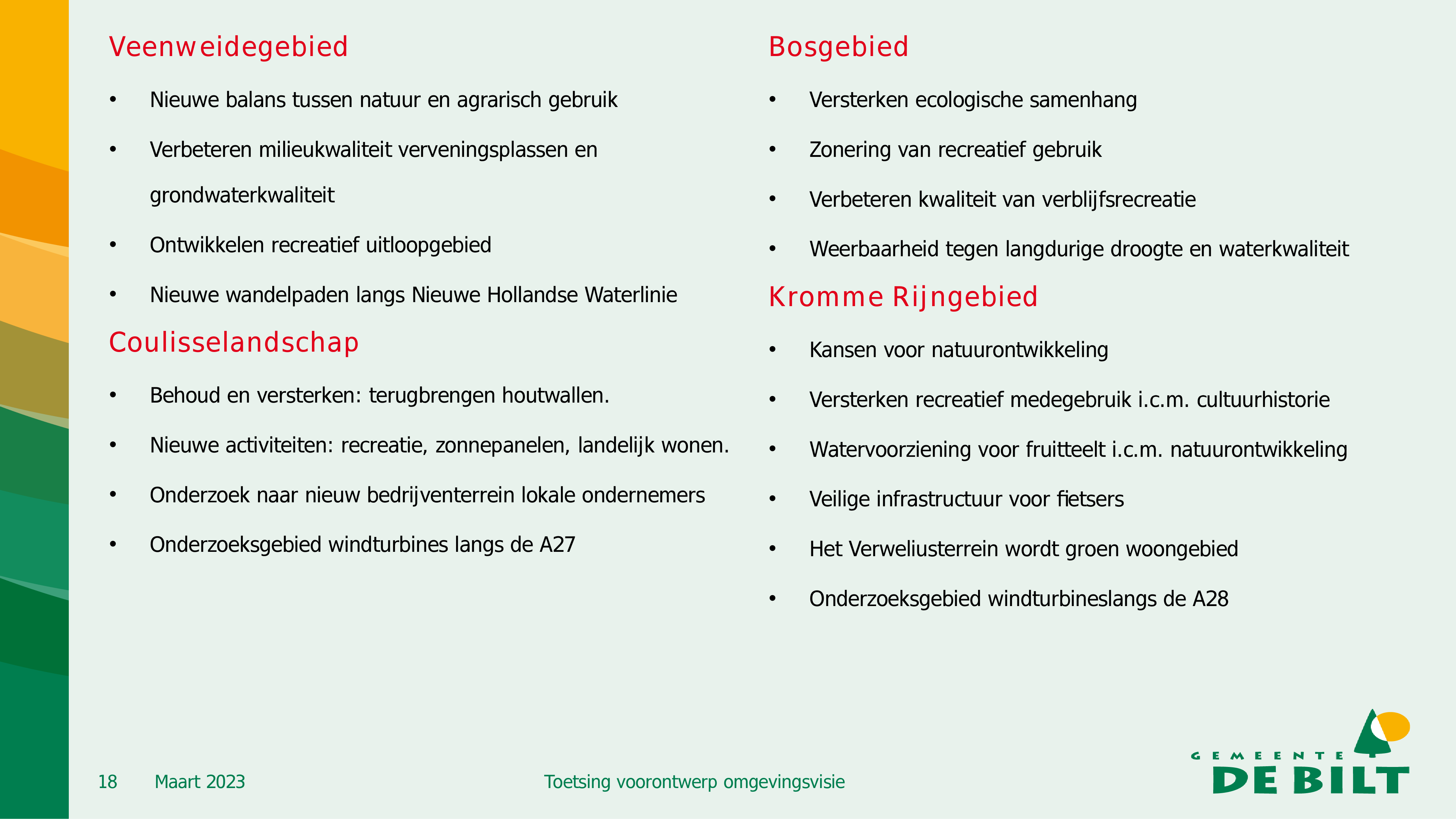

Veenweidegebied
Nieuwe balans tussen natuur en agrarisch gebruik
Verbeteren milieukwaliteit verveningsplassen en grondwaterkwaliteit
Ontwikkelen recreatief uitloopgebied
Nieuwe wandelpaden langs Nieuwe Hollandse Waterlinie
Coulisselandschap
Behoud en versterken: terugbrengen houtwallen.
Nieuwe activiteiten: recreatie, zonnepanelen, landelijk wonen.
Onderzoek naar nieuw bedrijventerrein lokale ondernemers
Onderzoeksgebied windturbines langs de A27

Bosgebied
Versterken ecologische samenhang
Zonering van recreatief gebruik
Verbeteren kwaliteit van verblijfsrecreatie
Weerbaarheid tegen langdurige droogte en waterkwaliteit
Kromme Rijngebied
Kansen voor natuurontwikkeling
Versterken recreatief medegebruik i.c.m. cultuurhistorie
Watervoorziening voor fruitteelt i.c.m. natuurontwikkeling
Veilige infrastructuur voor fietsers
Het Verweliusterrein wordt groen woongebied
Onderzoeksgebied windturbineslangs de A28

18
Maart 2023
Toetsing voorontwerp omgevingsvisie